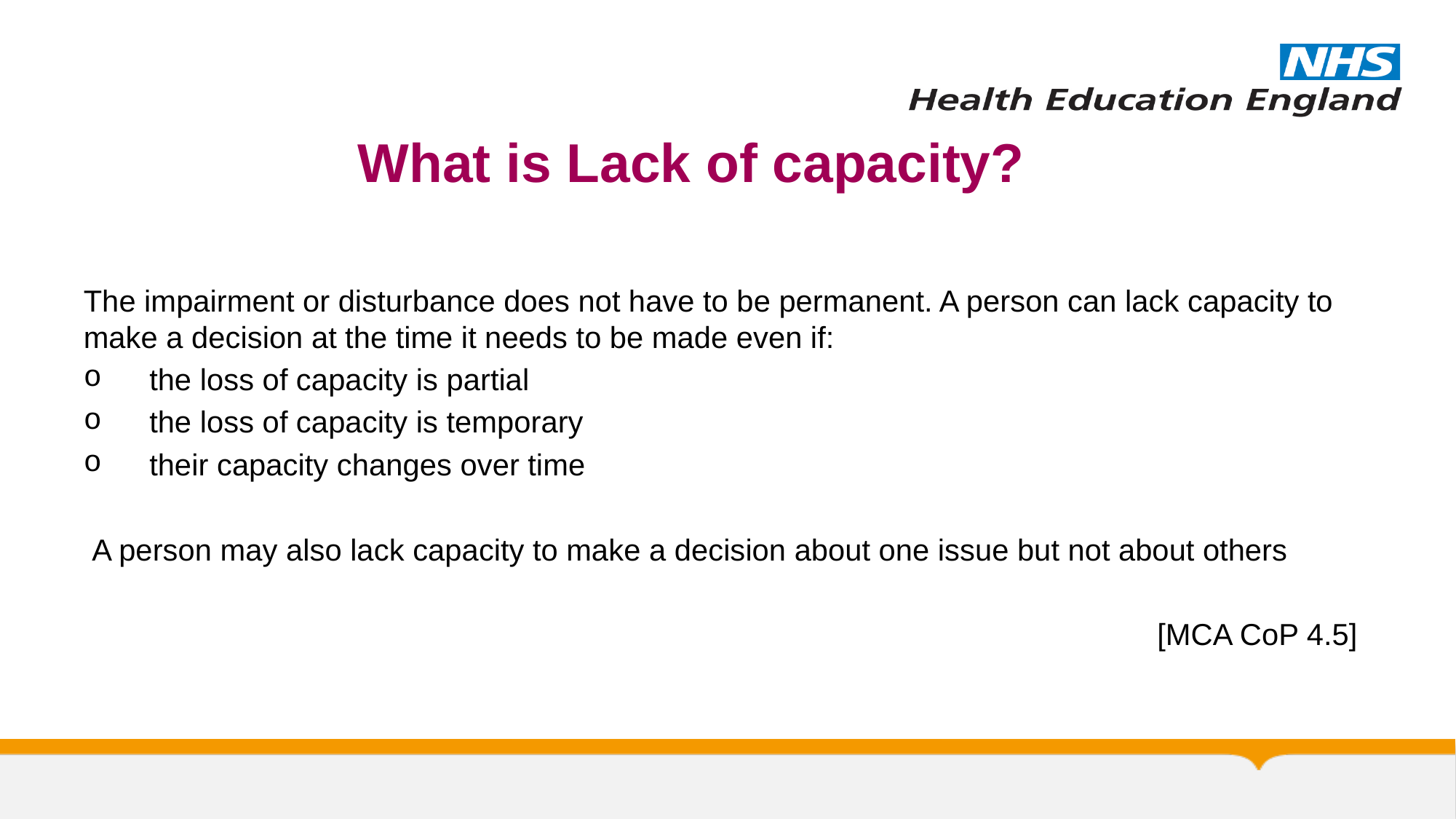

# What is Lack of capacity?

The impairment or disturbance does not have to be permanent. A person can lack capacity to make a decision at the time it needs to be made even if:
   the loss of capacity is partial
   the loss of capacity is temporary
   their capacity changes over time

 A person may also lack capacity to make a decision about one issue but not about others

[MCA CoP 4.5]